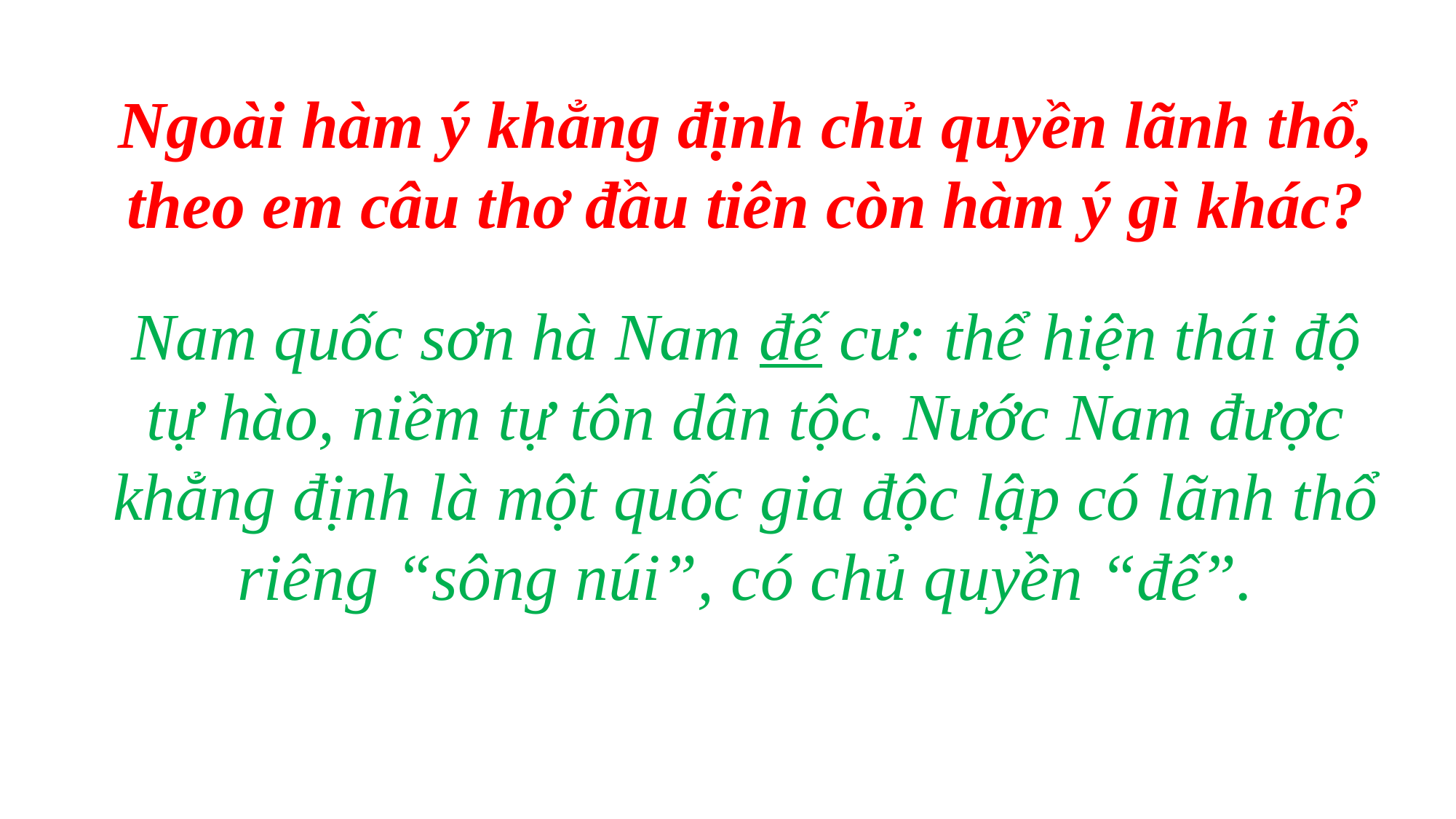

Ngoài hàm ý khẳng định chủ quyền lãnh thổ, theo em câu thơ đầu tiên còn hàm ý gì khác?
Nam quốc sơn hà Nam đế cư: thể hiện thái độ tự hào, niềm tự tôn dân tộc. Nước Nam được khẳng định là một quốc gia độc lập có lãnh thổ riêng “sông núi”, có chủ quyền “đế”.